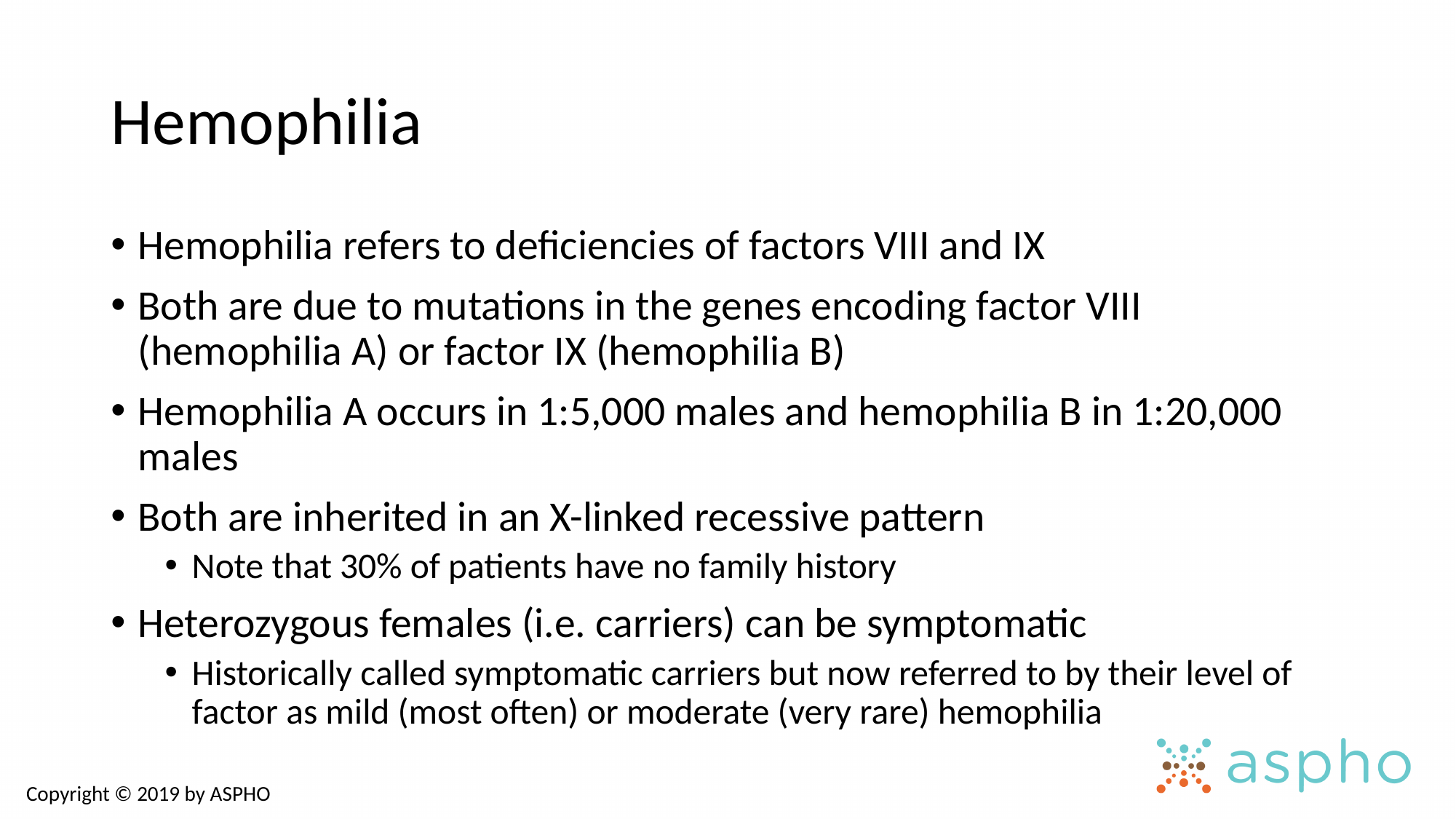

# Hemophilia
Hemophilia refers to deficiencies of factors VIII and IX
Both are due to mutations in the genes encoding factor VIII (hemophilia A) or factor IX (hemophilia B)
Hemophilia A occurs in 1:5,000 males and hemophilia B in 1:20,000 males
Both are inherited in an X-linked recessive pattern
Note that 30% of patients have no family history
Heterozygous females (i.e. carriers) can be symptomatic
Historically called symptomatic carriers but now referred to by their level of factor as mild (most often) or moderate (very rare) hemophilia
Copyright © 2019 by ASPHO